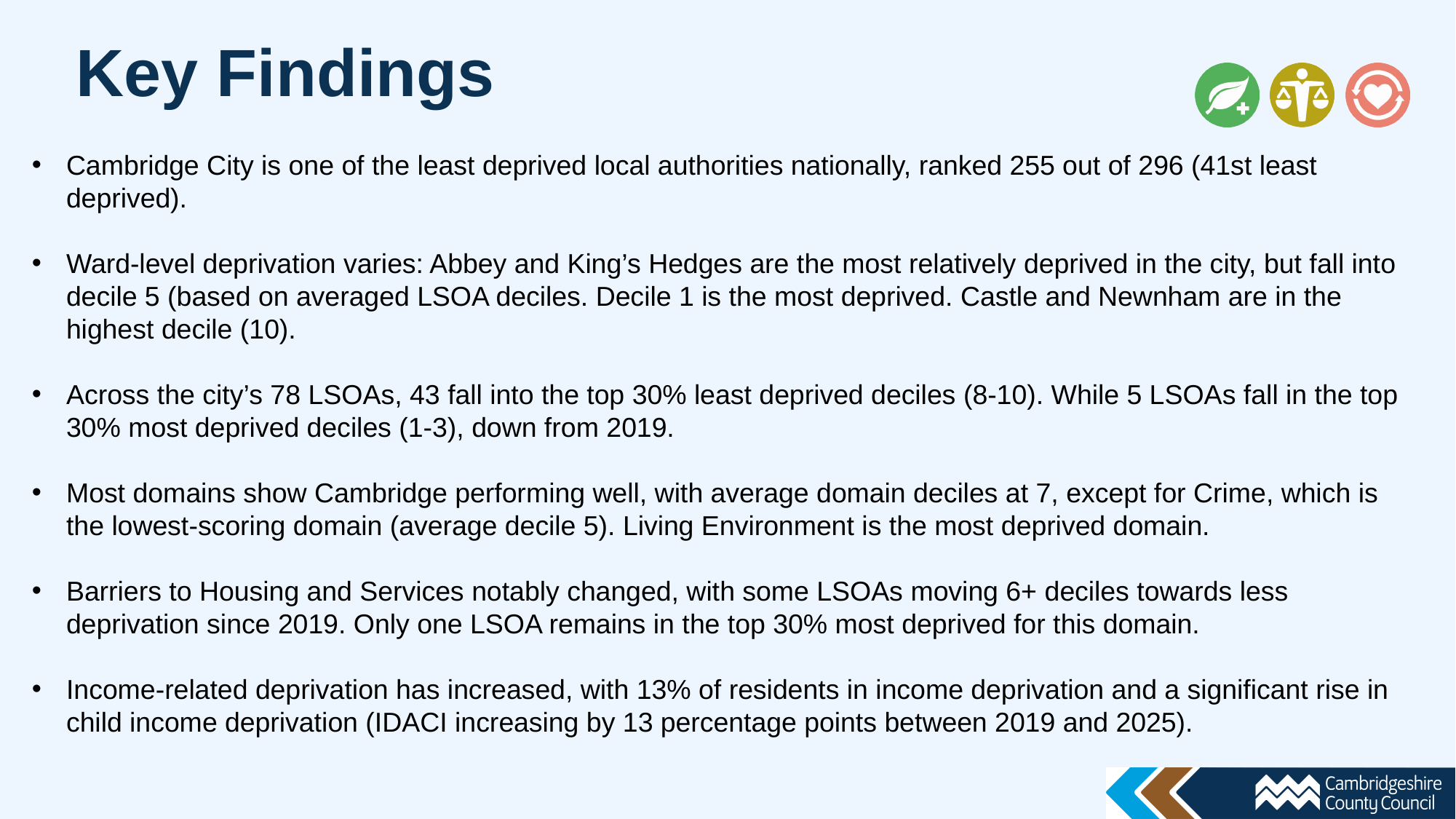

Key Findings
Cambridge City is one of the least deprived local authorities nationally, ranked 255 out of 296 (41st least deprived).

Ward‑level deprivation varies: Abbey and King’s Hedges are the most relatively deprived in the city, but fall into decile 5 (based on averaged LSOA deciles. Decile 1 is the most deprived. Castle and Newnham are in the highest decile (10).

Across the city’s 78 LSOAs, 43 fall into the top 30% least deprived deciles (8-10). While 5 LSOAs fall in the top 30% most deprived deciles (1-3), down from 2019.

Most domains show Cambridge performing well, with average domain deciles at 7, except for Crime, which is the lowest‑scoring domain (average decile 5). Living Environment is the most deprived domain.

Barriers to Housing and Services notably changed, with some LSOAs moving 6+ deciles towards less deprivation since 2019. Only one LSOA remains in the top 30% most deprived for this domain.

Income‑related deprivation has increased, with 13% of residents in income deprivation and a significant rise in child income deprivation (IDACI increasing by 13 percentage points between 2019 and 2025).